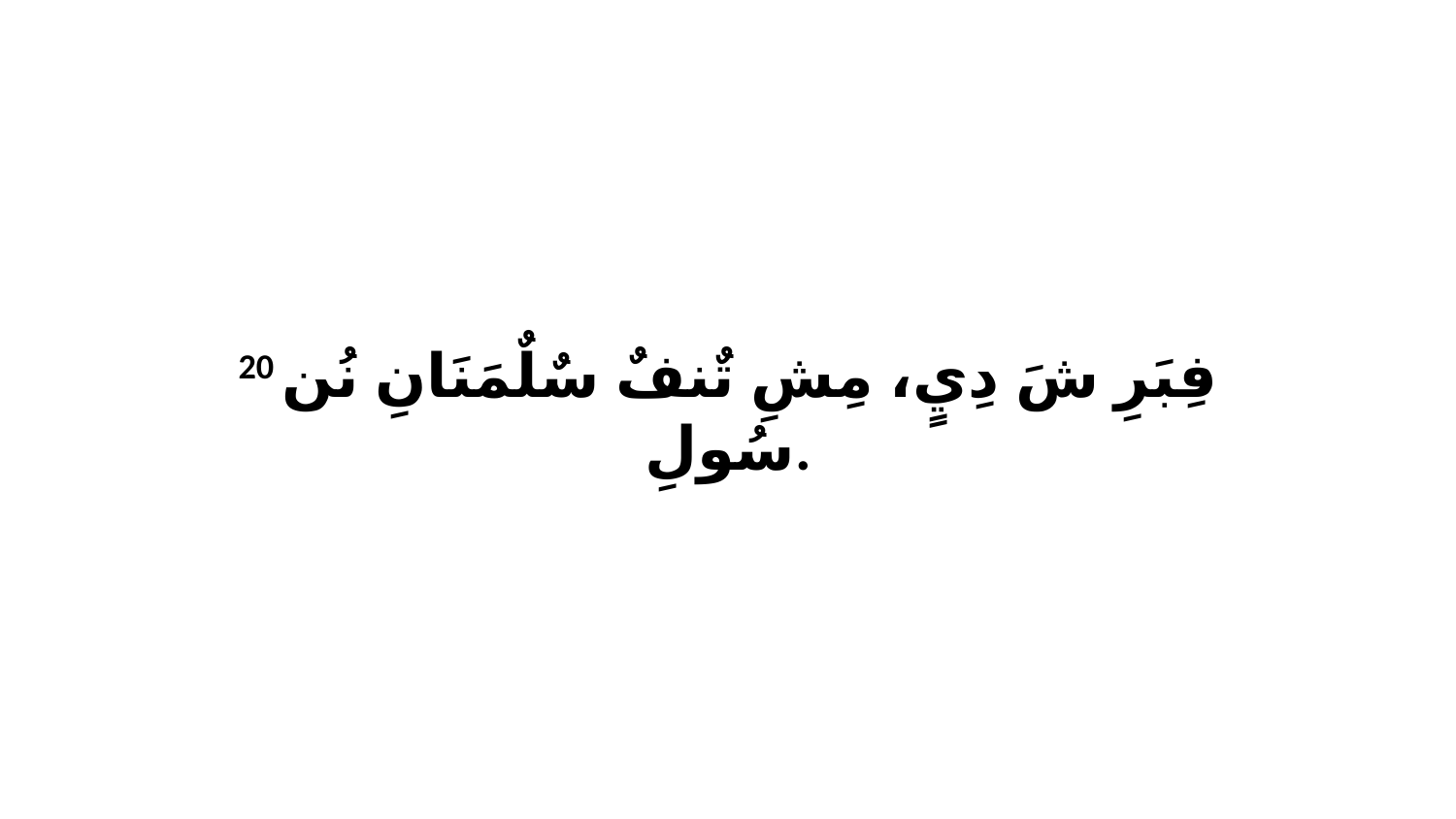

20 فِبَرِ شَ دِيٍ، مِشِ تٌنفٌ سٌلٌمَنَانِ نُن سُولِ.